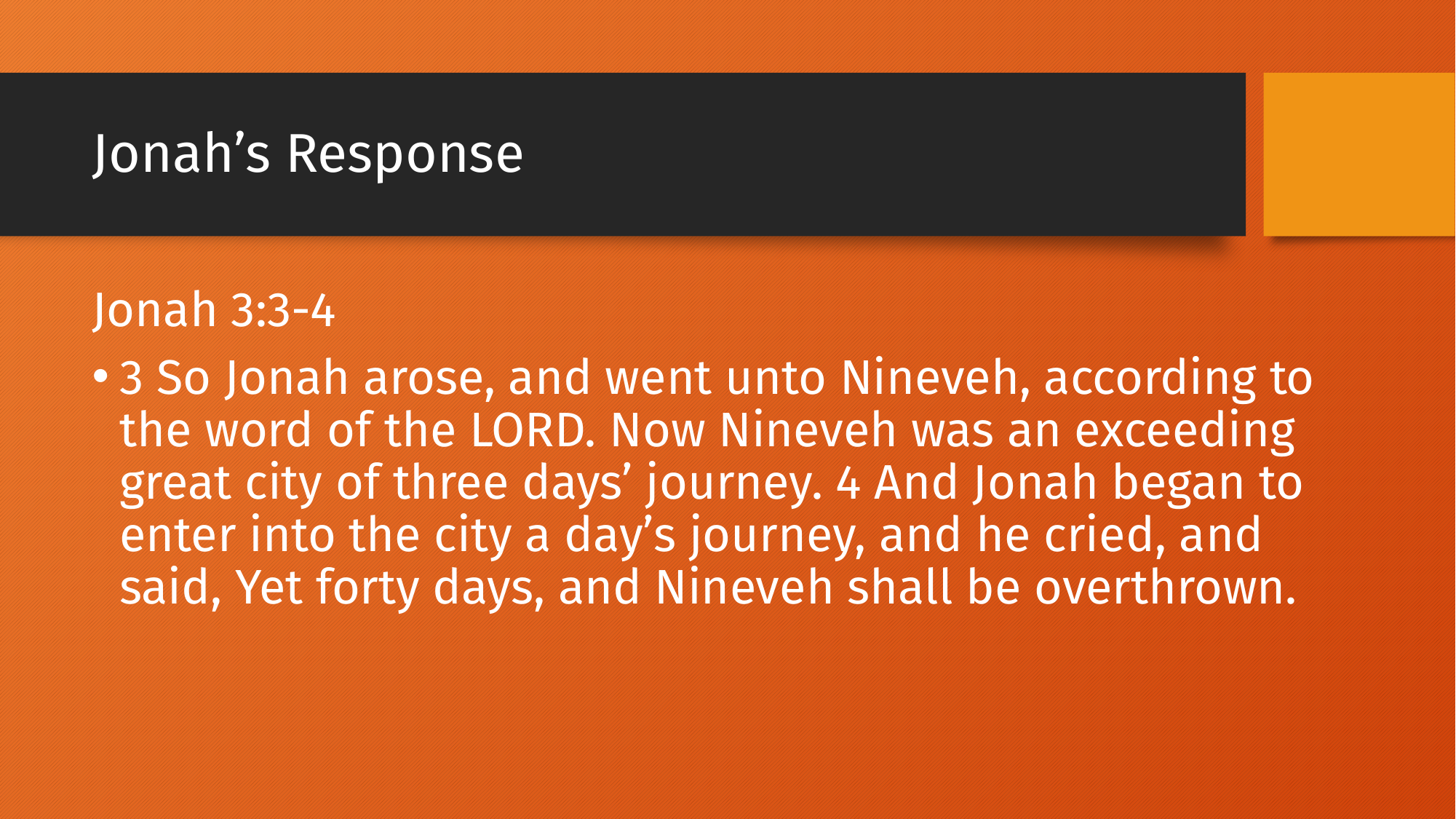

# Jonah’s Response
Jonah 3:3-4
3 So Jonah arose, and went unto Nineveh, according to the word of the LORD. Now Nineveh was an exceeding great city of three days’ journey. 4 And Jonah began to enter into the city a day’s journey, and he cried, and said, Yet forty days, and Nineveh shall be overthrown.